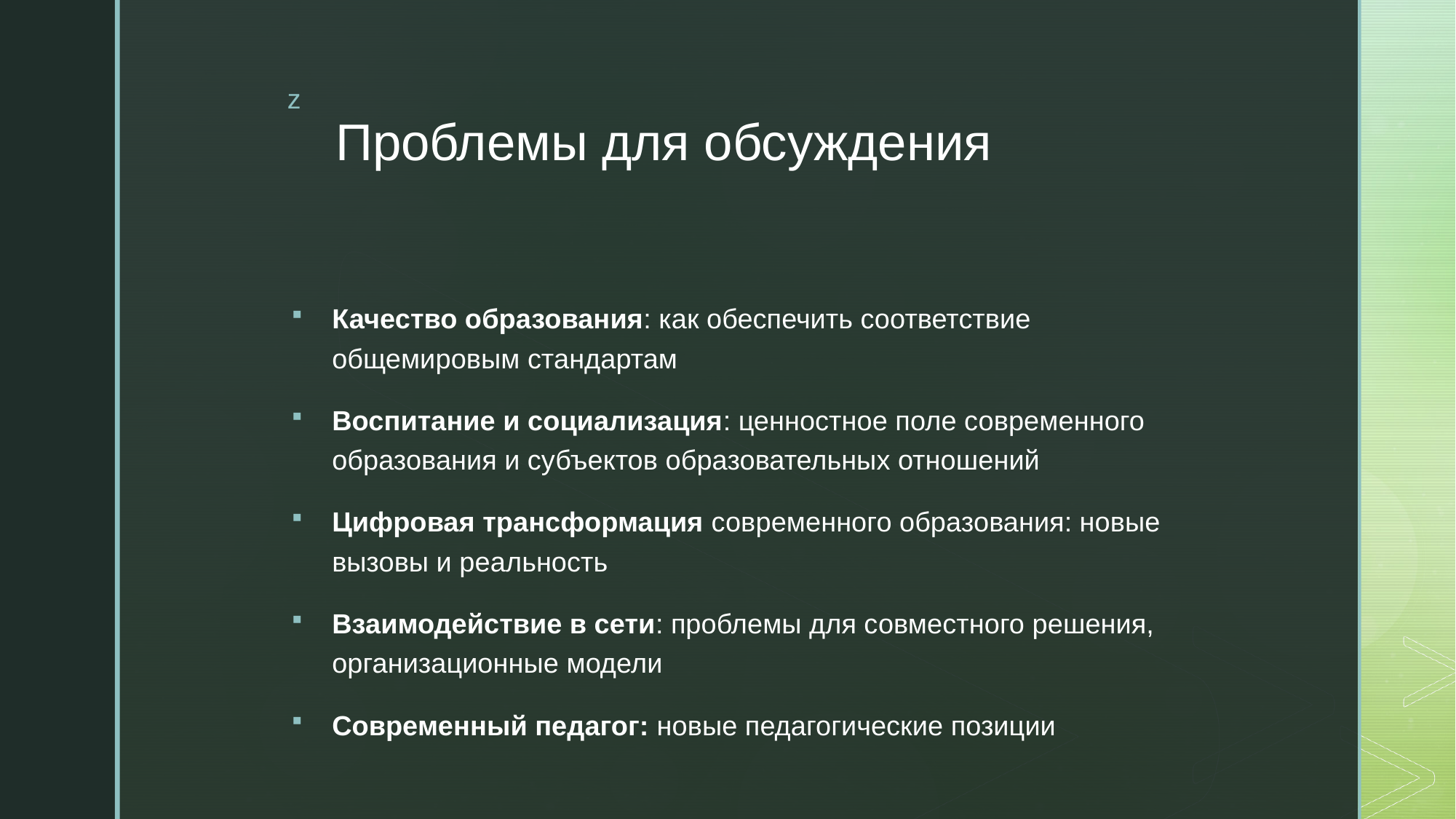

# Проблемы для обсуждения
Качество образования: как обеспечить соответствие общемировым стандартам
Воспитание и социализация: ценностное поле современного образования и субъектов образовательных отношений
Цифровая трансформация современного образования: новые вызовы и реальность
Взаимодействие в сети: проблемы для совместного решения, организационные модели
Современный педагог: новые педагогические позиции